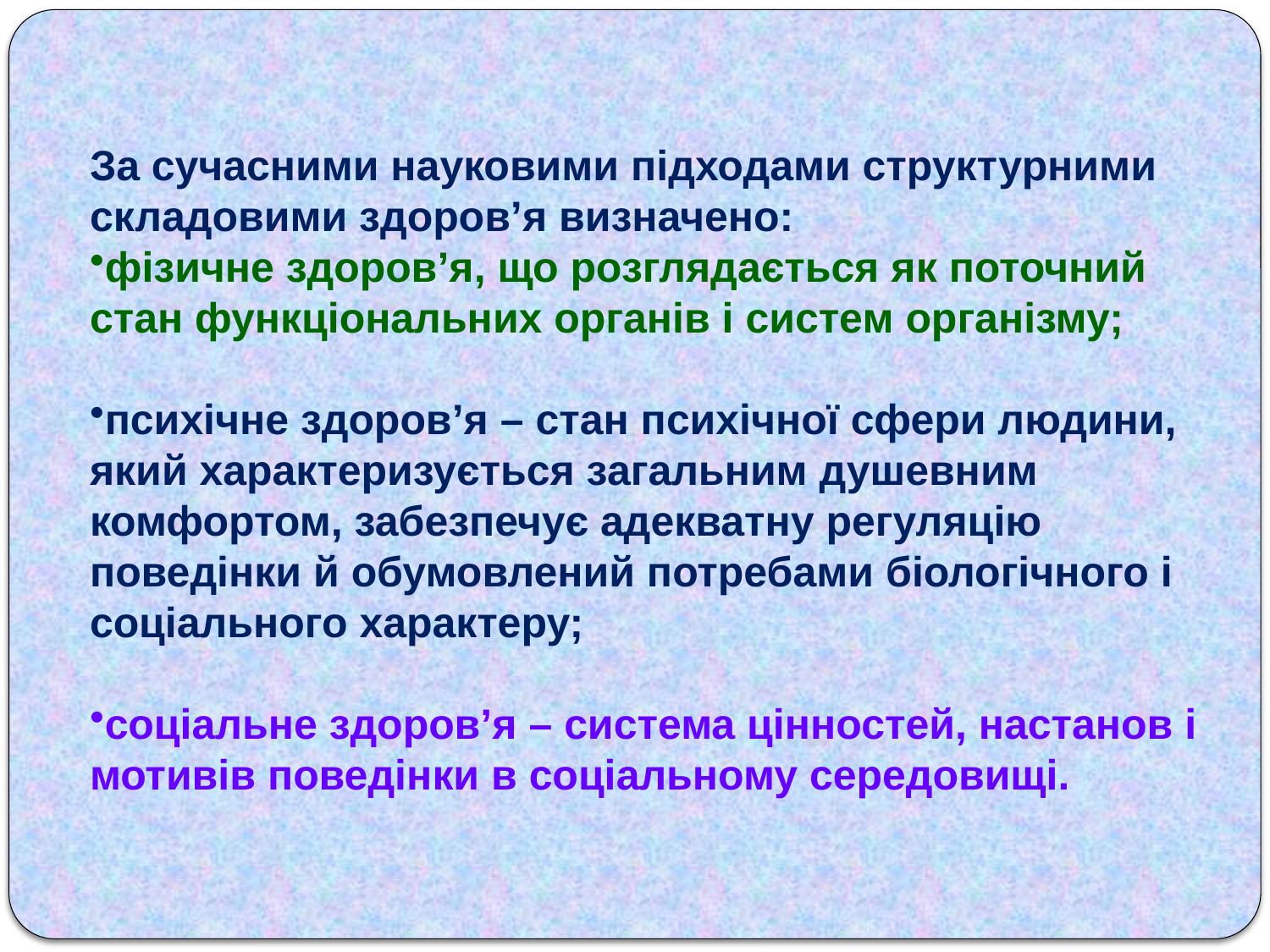

За сучасними науковими підходами структурними складовими здоров’я визначено:
фізичне здоров’я, що розглядається як поточний стан функціональних органів і систем організму;

психічне здоров’я – стан психічної сфери людини, який характеризується загальним душевним комфортом, забезпечує адекватну регуляцію поведінки й обумовлений потребами біологічного і соціального характеру;

соціальне здоров’я – система цінностей, настанов і мотивів поведінки в соціальному середовищі.